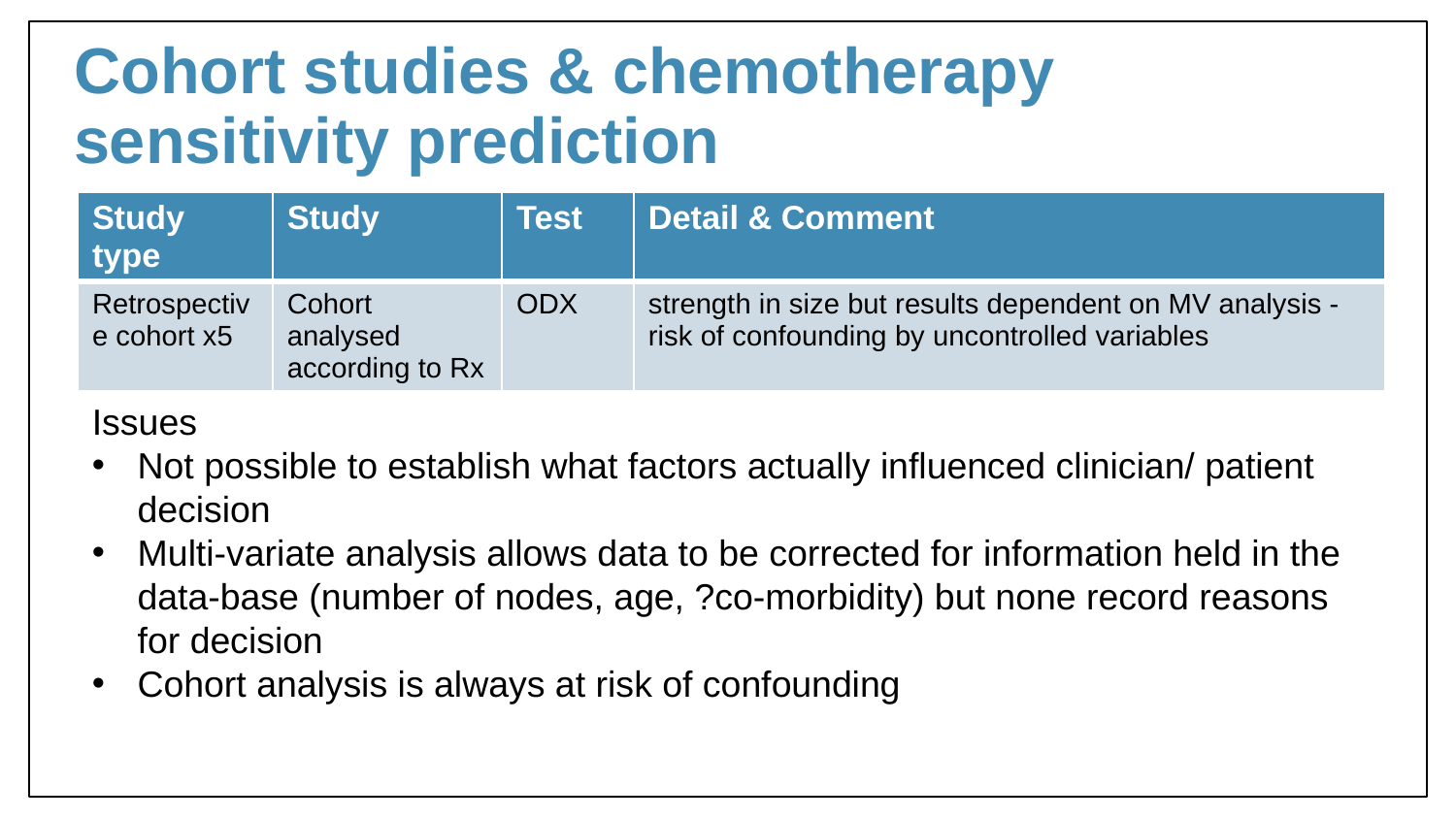

# Cohort studies & chemotherapy sensitivity prediction
| Study type | Study | Test | Detail & Comment |
| --- | --- | --- | --- |
| Retrospective cohort x5 | Cohort analysed according to Rx | ODX | strength in size but results dependent on MV analysis - risk of confounding by uncontrolled variables |
Issues
Not possible to establish what factors actually influenced clinician/ patient decision
Multi-variate analysis allows data to be corrected for information held in the data-base (number of nodes, age, ?co-morbidity) but none record reasons for decision
Cohort analysis is always at risk of confounding